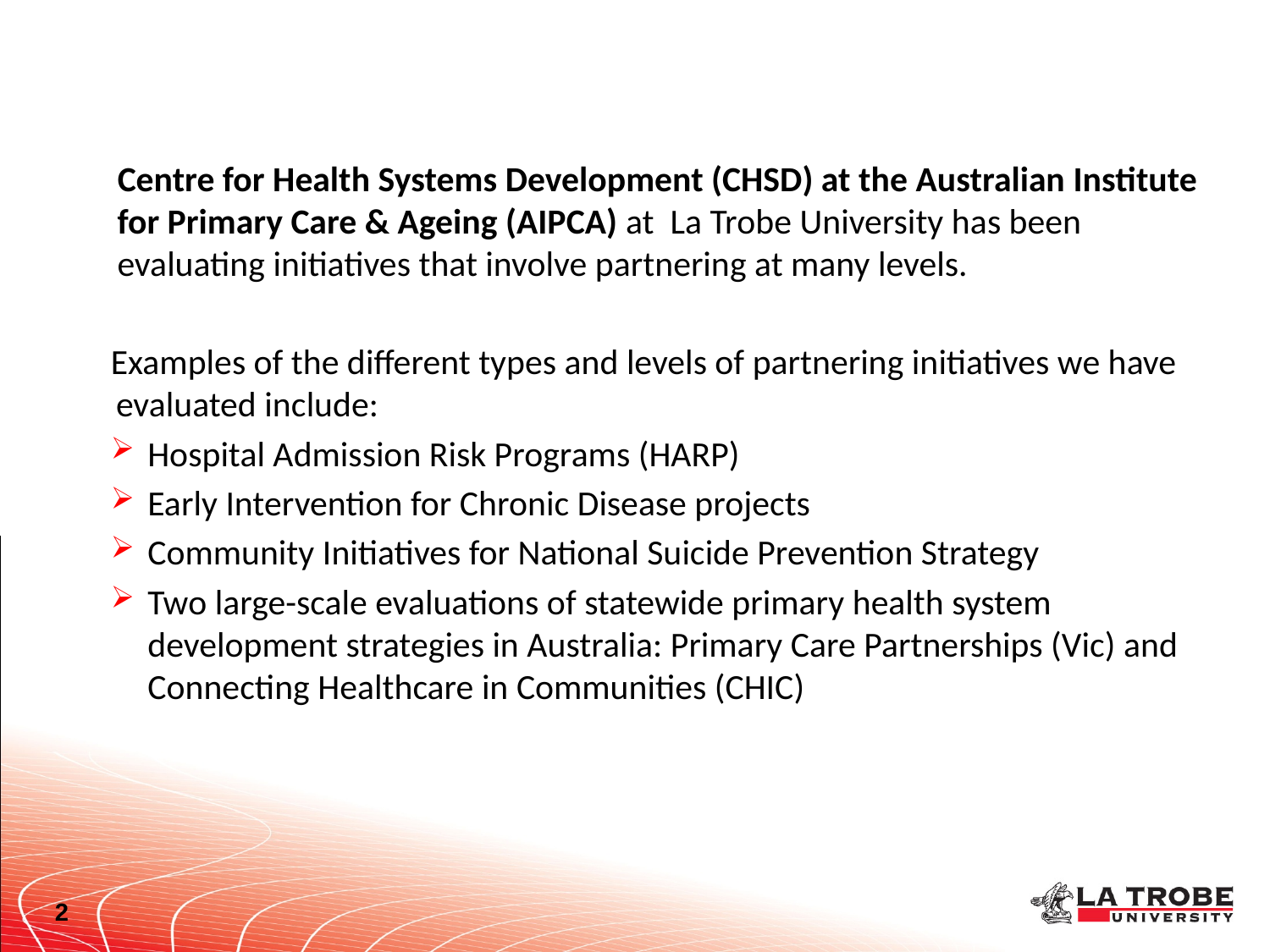

Centre for Health Systems Development (CHSD) at the Australian Institute for Primary Care & Ageing (AIPCA) at  La Trobe University has been evaluating initiatives that involve partnering at many levels.

Examples of the different types and levels of partnering initiatives we have evaluated include:
Hospital Admission Risk Programs (HARP)
Early Intervention for Chronic Disease projects
Community Initiatives for National Suicide Prevention Strategy
Two large-scale evaluations of statewide primary health system development strategies in Australia: Primary Care Partnerships (Vic) and Connecting Healthcare in Communities (CHIC)

2